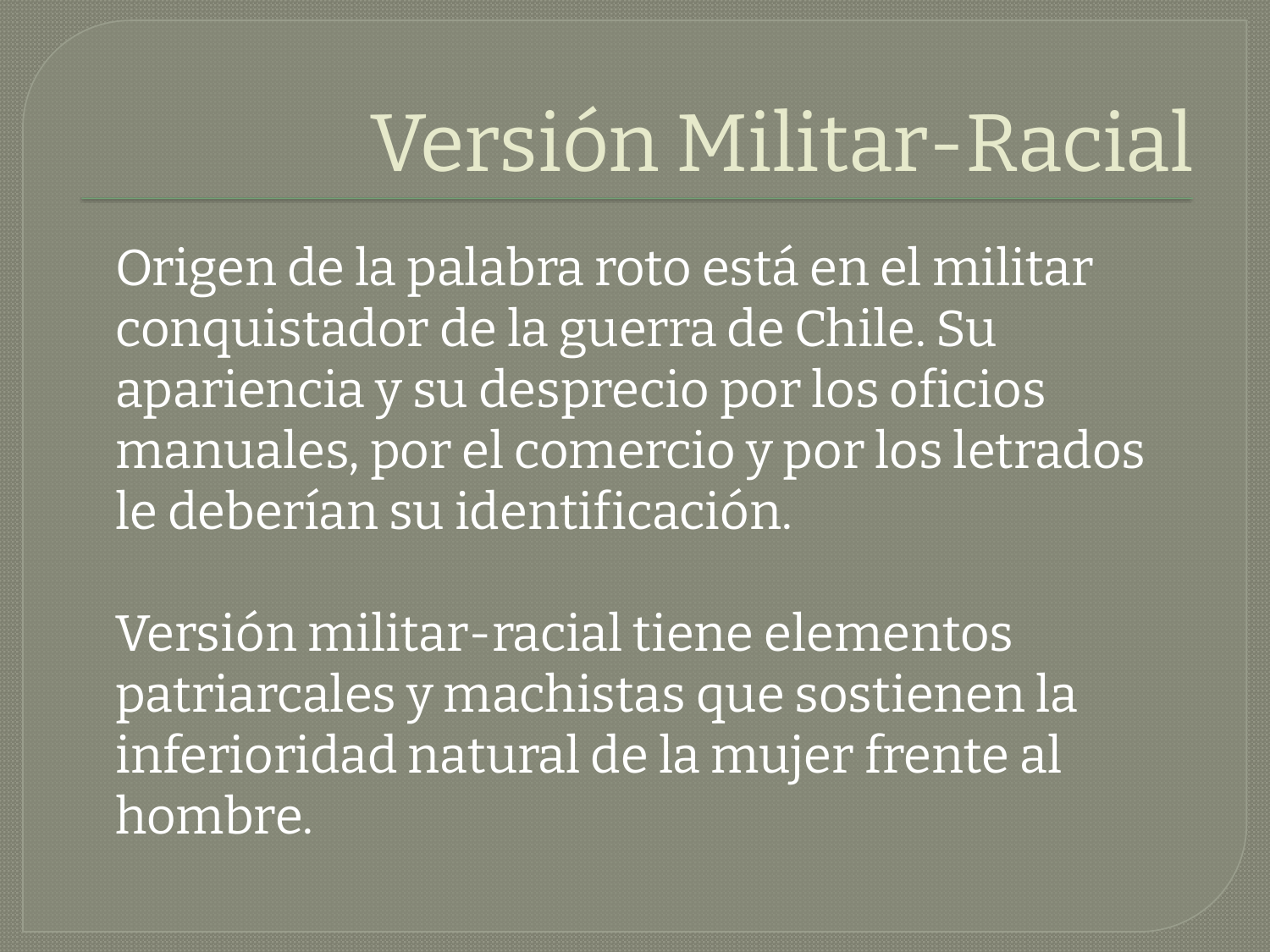

# Versión Militar-Racial
	Origen de la palabra roto está en el militar conquistador de la guerra de Chile. Su apariencia y su desprecio por los oficios manuales, por el comercio y por los letrados le deberían su identificación.

	Versión militar-racial tiene elementos patriarcales y machistas que sostienen la inferioridad natural de la mujer frente al hombre.